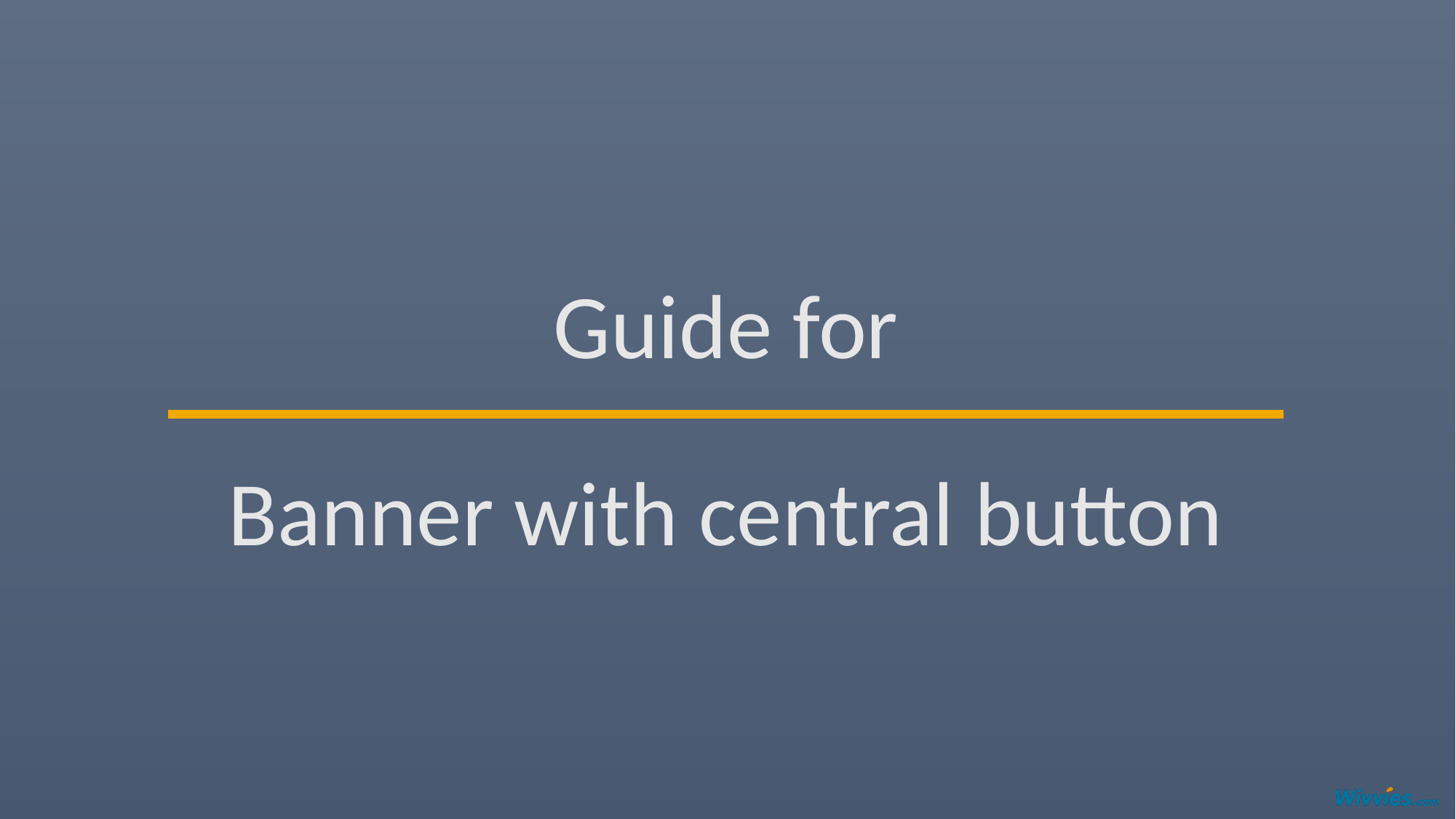

# Guide for
Banner with central button